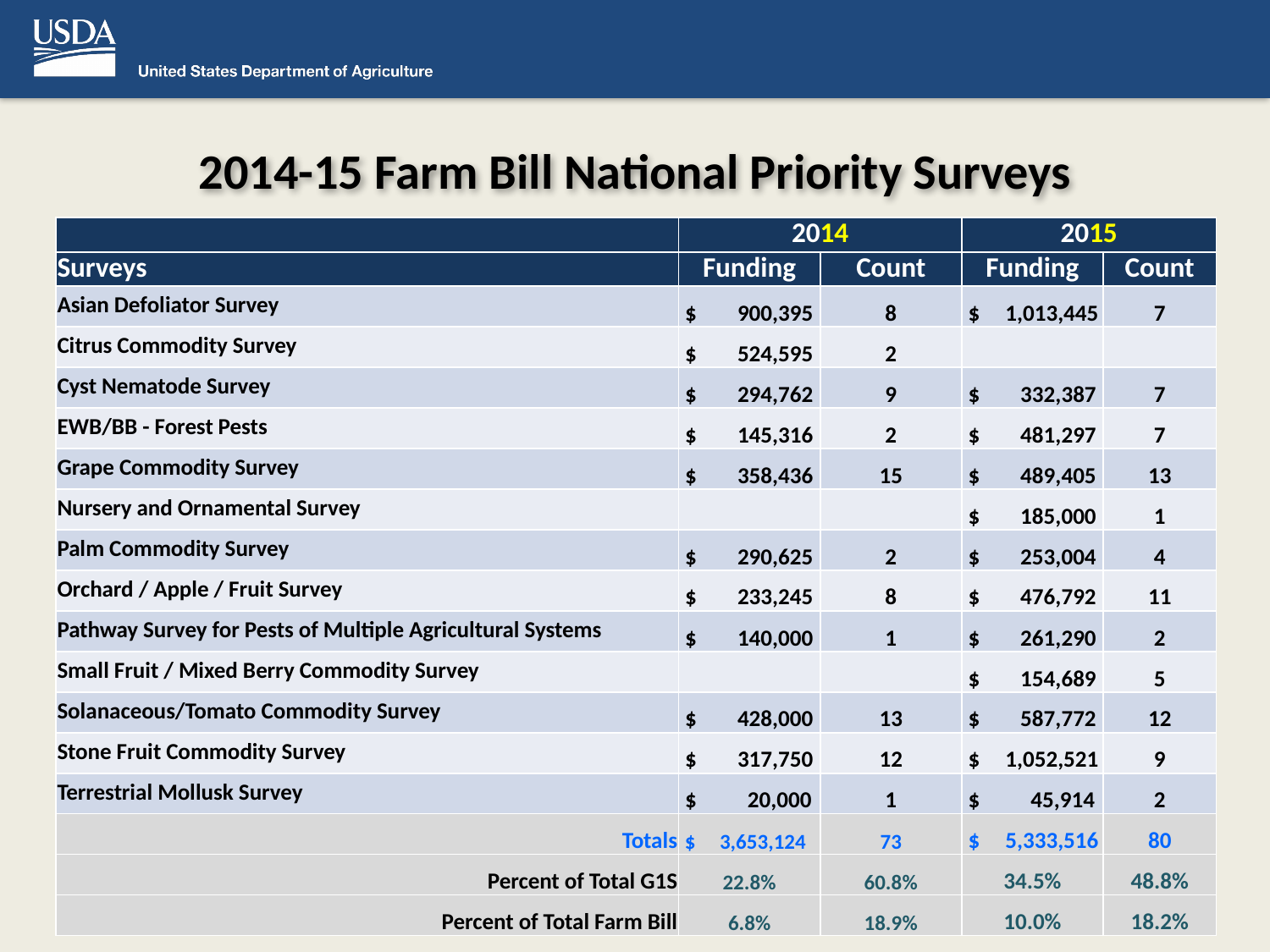

# 2014-15 Farm Bill National Priority Surveys
|  | 2014 |  | 2015 |  |
| --- | --- | --- | --- | --- |
| Surveys | Funding | Count | Funding | Count |
| Asian Defoliator Survey | $ 900,395 | 8 | $ 1,013,445 | 7 |
| Citrus Commodity Survey | $ 524,595 | 2 |  |  |
| Cyst Nematode Survey | $ 294,762 | 9 | $ 332,387 | 7 |
| EWB/BB - Forest Pests | $ 145,316 | 2 | $ 481,297 | 7 |
| Grape Commodity Survey | $ 358,436 | 15 | $ 489,405 | 13 |
| Nursery and Ornamental Survey |  |  | $ 185,000 | 1 |
| Palm Commodity Survey | $ 290,625 | 2 | $ 253,004 | 4 |
| Orchard / Apple / Fruit Survey | $ 233,245 | 8 | $ 476,792 | 11 |
| Pathway Survey for Pests of Multiple Agricultural Systems | $ 140,000 | 1 | $ 261,290 | 2 |
| Small Fruit / Mixed Berry Commodity Survey |  |  | $ 154,689 | 5 |
| Solanaceous/Tomato Commodity Survey | $ 428,000 | 13 | $ 587,772 | 12 |
| Stone Fruit Commodity Survey | $ 317,750 | 12 | $ 1,052,521 | 9 |
| Terrestrial Mollusk Survey | $ 20,000 | 1 | $ 45,914 | 2 |
| Totals | $ 3,653,124 | 73 | $ 5,333,516 | 80 |
| Percent of Total G1S | 22.8% | 60.8% | 34.5% | 48.8% |
| Percent of Total Farm Bill | 6.8% | 18.9% | 10.0% | 18.2% |